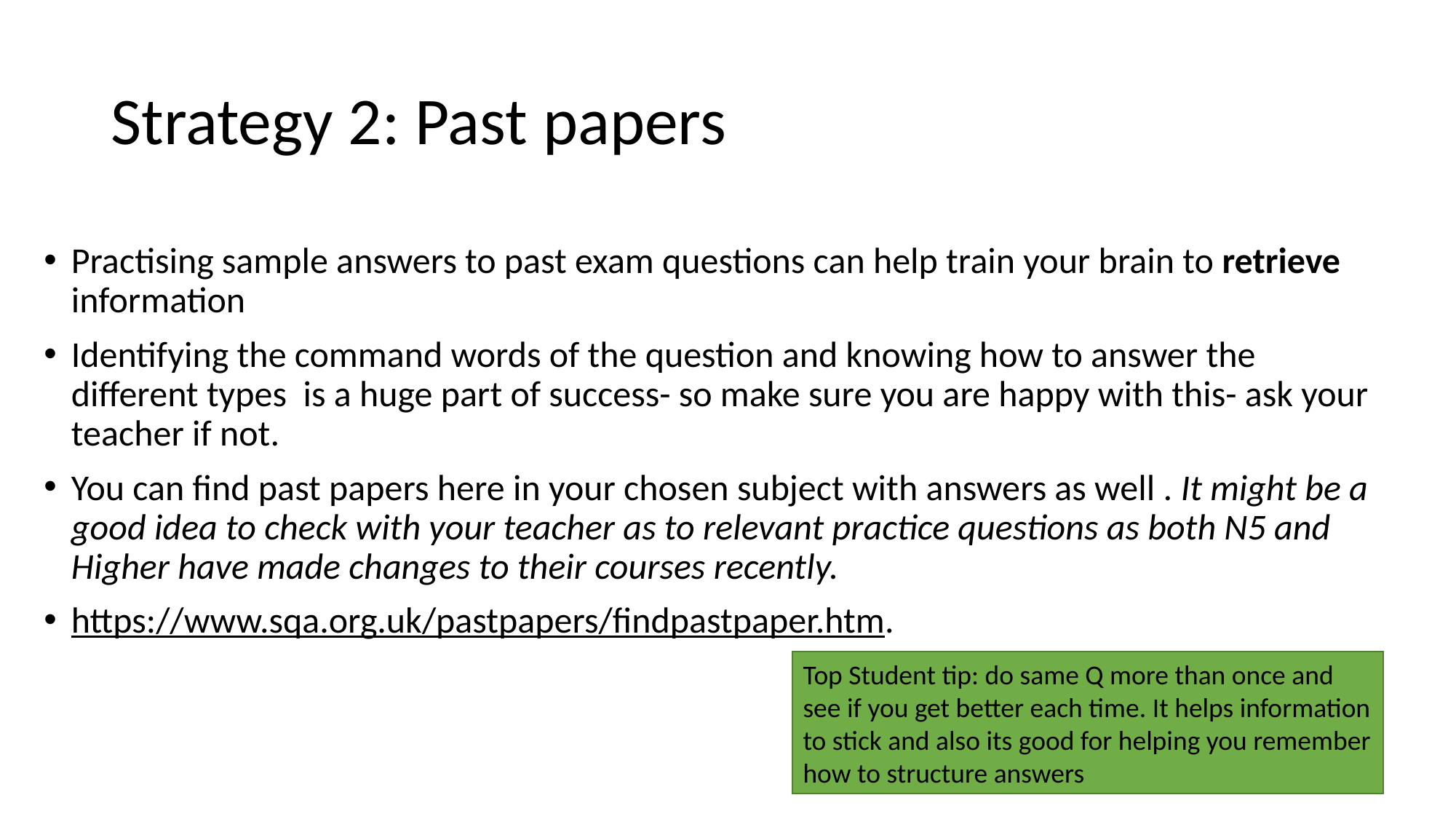

# Strategy 2: Past papers
Practising sample answers to past exam questions can help train your brain to retrieve information
Identifying the command words of the question and knowing how to answer the different types  is a huge part of success- so make sure you are happy with this- ask your teacher if not.
You can find past papers here in your chosen subject with answers as well . It might be a good idea to check with your teacher as to relevant practice questions as both N5 and Higher have made changes to their courses recently.
https://www.sqa.org.uk/pastpapers/findpastpaper.htm.
Top Student tip: do same Q more than once and see if you get better each time. It helps information to stick and also its good for helping you remember how to structure answers